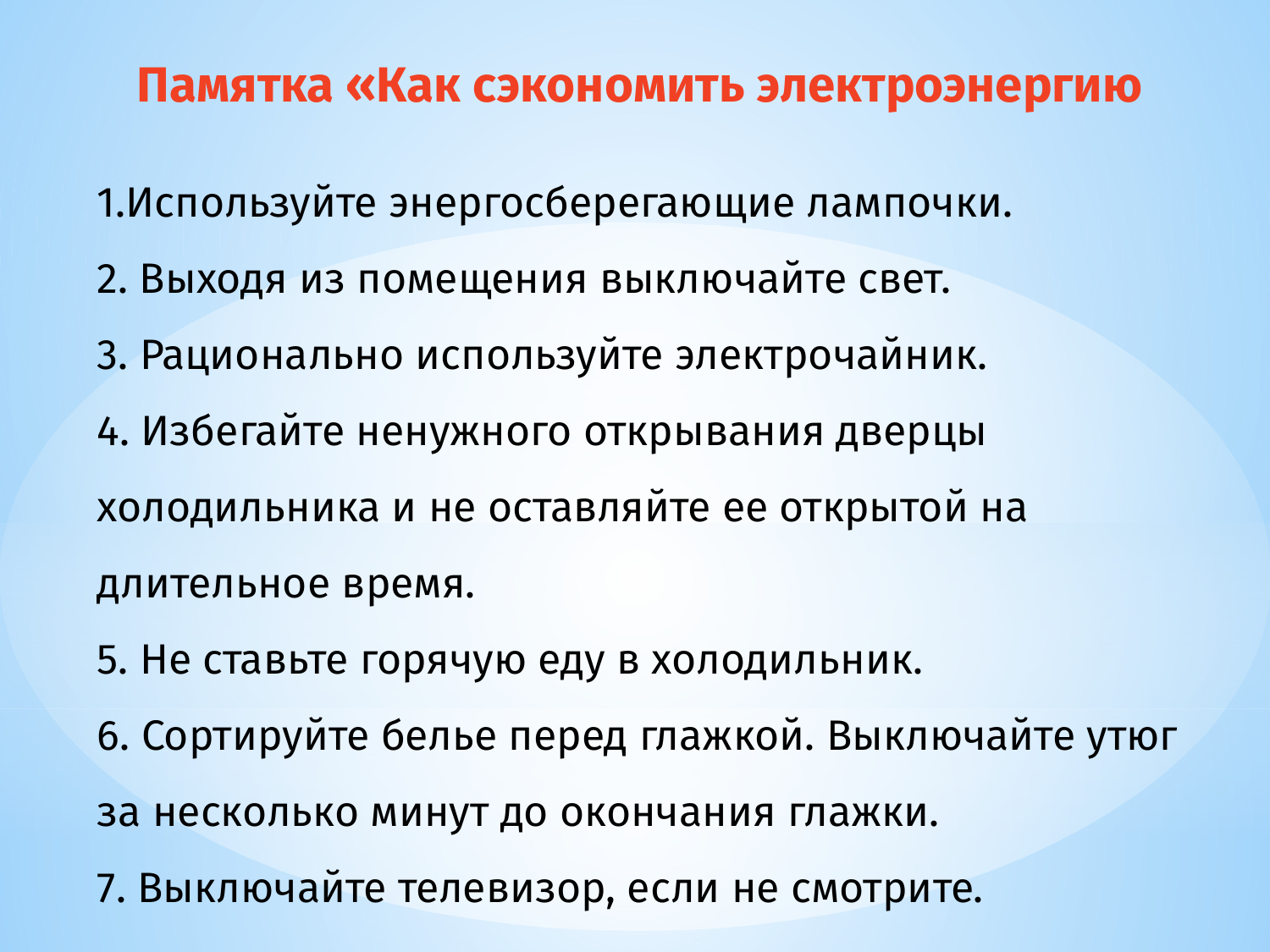

Памятка «Как сэкономить электроэнергию

1.Используйте энергосберегающие лампочки.
2. Выходя из помещения выключайте свет.
3. Рационально используйте электрочайник.
4. Избегайте ненужного открывания дверцы холодильника и не оставляйте ее открытой на длительное время.
5. Не ставьте горячую еду в холодильник.
6. Сортируйте белье перед глажкой. Выключайте утюг за несколько минут до окончания глажки.
7. Выключайте телевизор, если не смотрите.